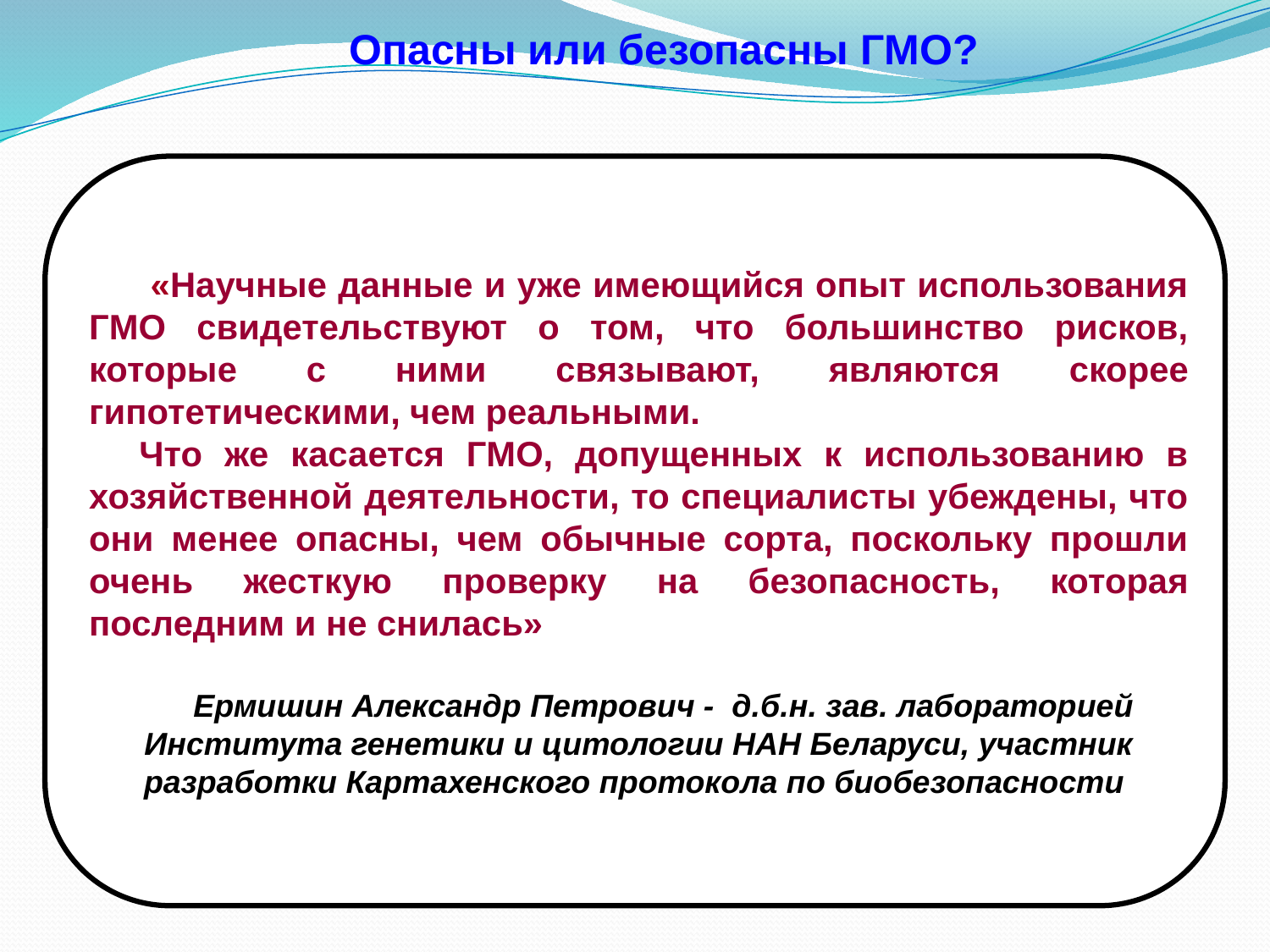

Опасны или безопасны ГМО?
 «Научные данные и уже имеющийся опыт использования ГМО свидетельствуют о том, что большинство рисков, которые с ними связывают, являются скорее гипотетическими, чем реальными.
Что же касается ГМО, допущенных к использованию в хозяйственной деятельности, то специалисты убеждены, что они менее опасны, чем обычные сорта, поскольку прошли очень жесткую проверку на безопасность, которая последним и не снилась»

Ермишин Александр Петрович -  д.б.н. зав. лабораторией Института генетики и цитологии НАН Беларуси, участник разработки Картахенского протокола по биобезопасности